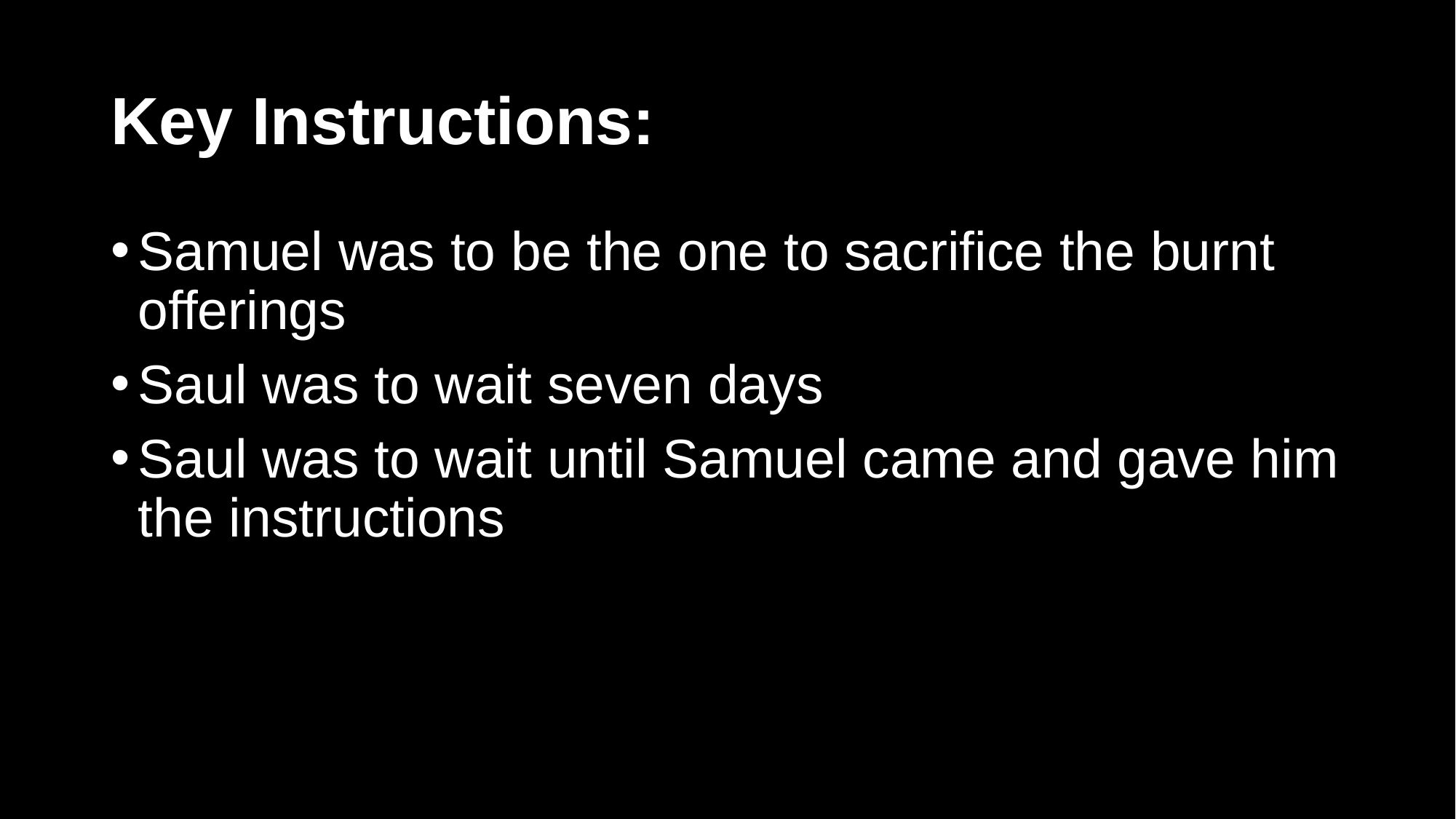

# Key Instructions:
Samuel was to be the one to sacrifice the burnt offerings
Saul was to wait seven days
Saul was to wait until Samuel came and gave him the instructions